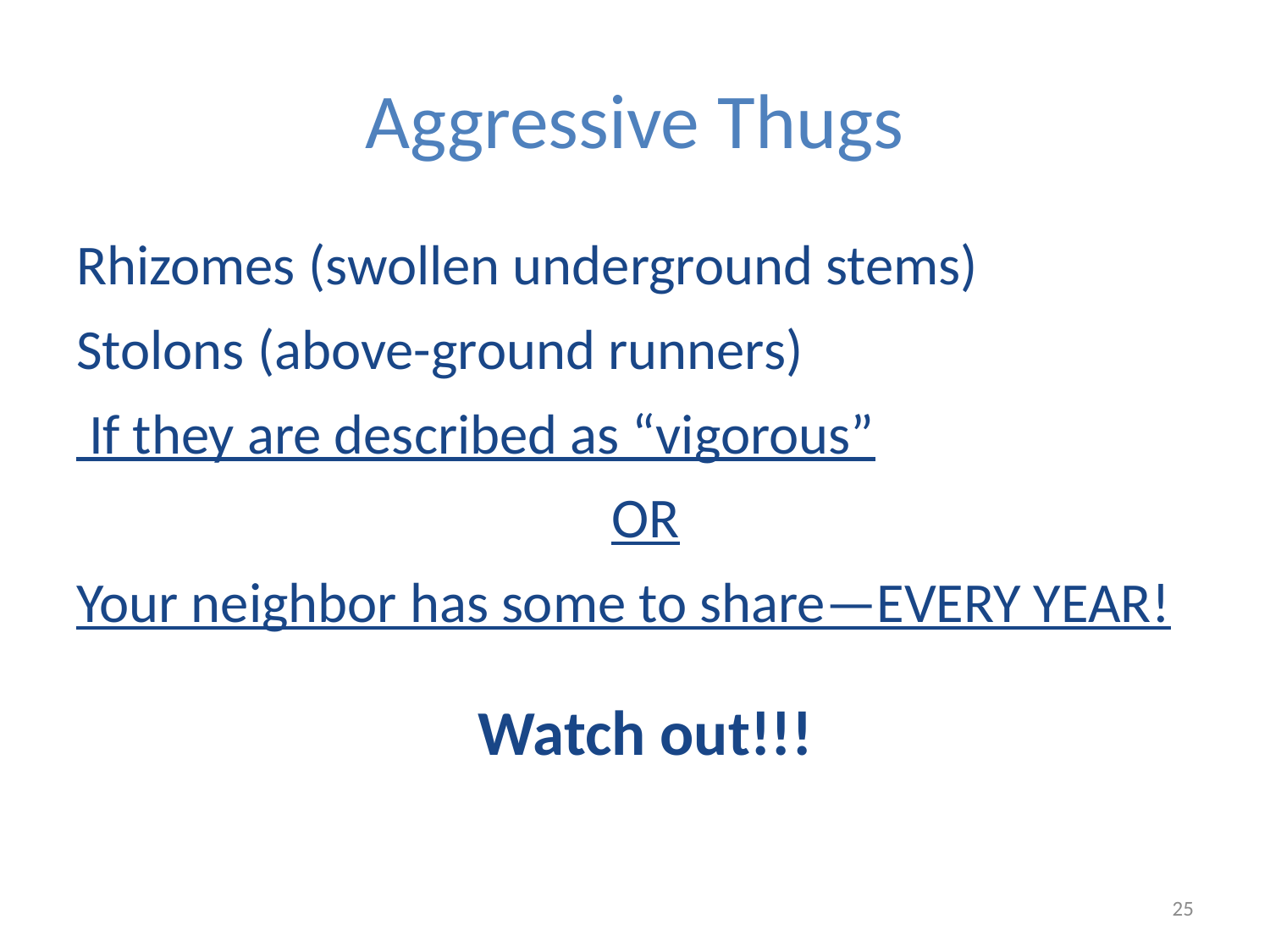

# Aggressive Thugs
Rhizomes (swollen underground stems)
Stolons (above-ground runners)
 If they are described as “vigorous”
OR
Your neighbor has some to share—EVERY YEAR!

Watch out!!!
25